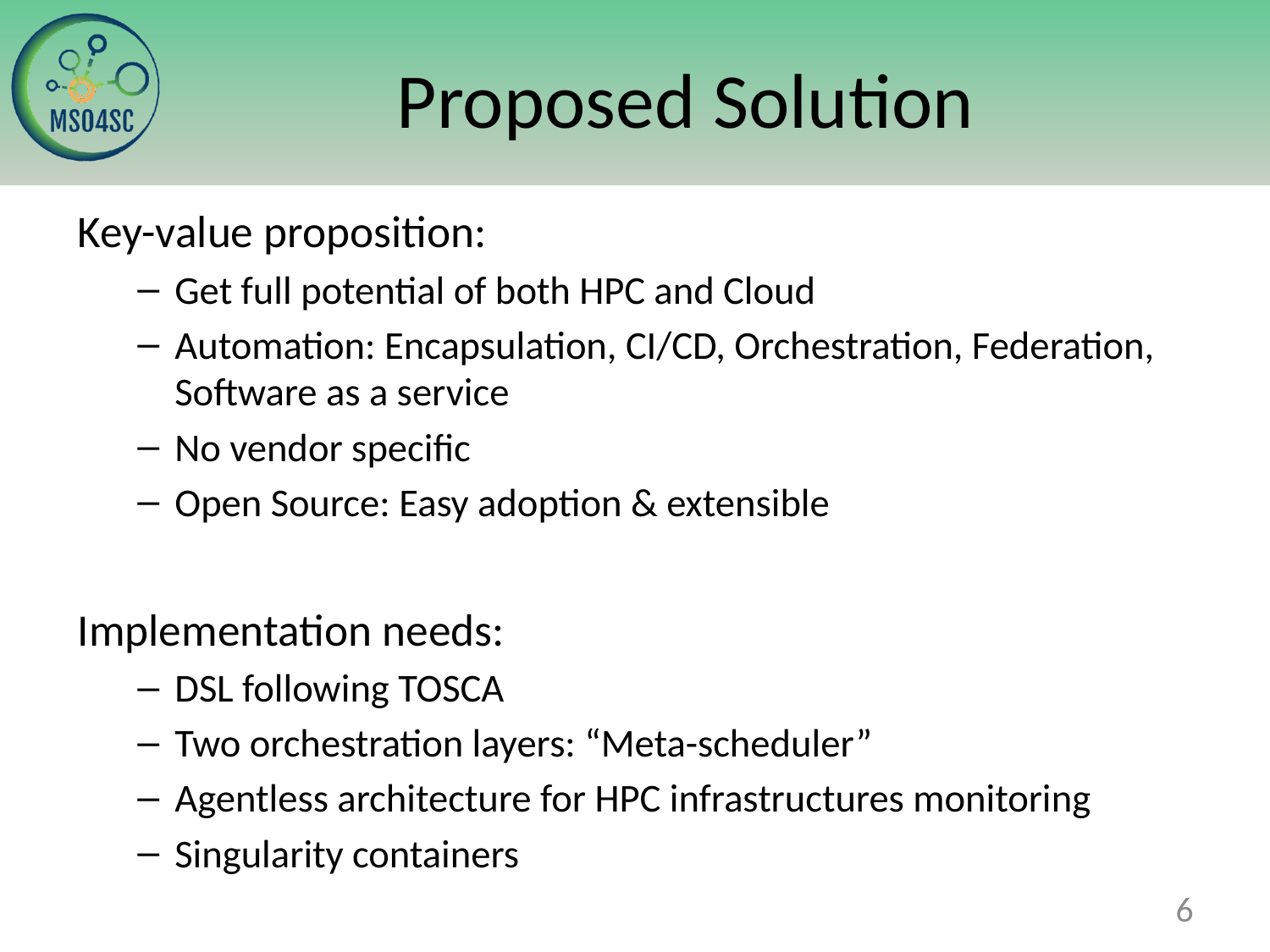

# Proposed Solution
Key-value proposition:
Get full potential of both HPC and Cloud
Automation: Encapsulation, CI/CD, Orchestration, Federation, Software as a service
No vendor specific
Open Source: Easy adoption & extensible

Implementation needs:
DSL following TOSCA
Two orchestration layers: “Meta-scheduler”
Agentless architecture for HPC infrastructures monitoring
Singularity containers

6